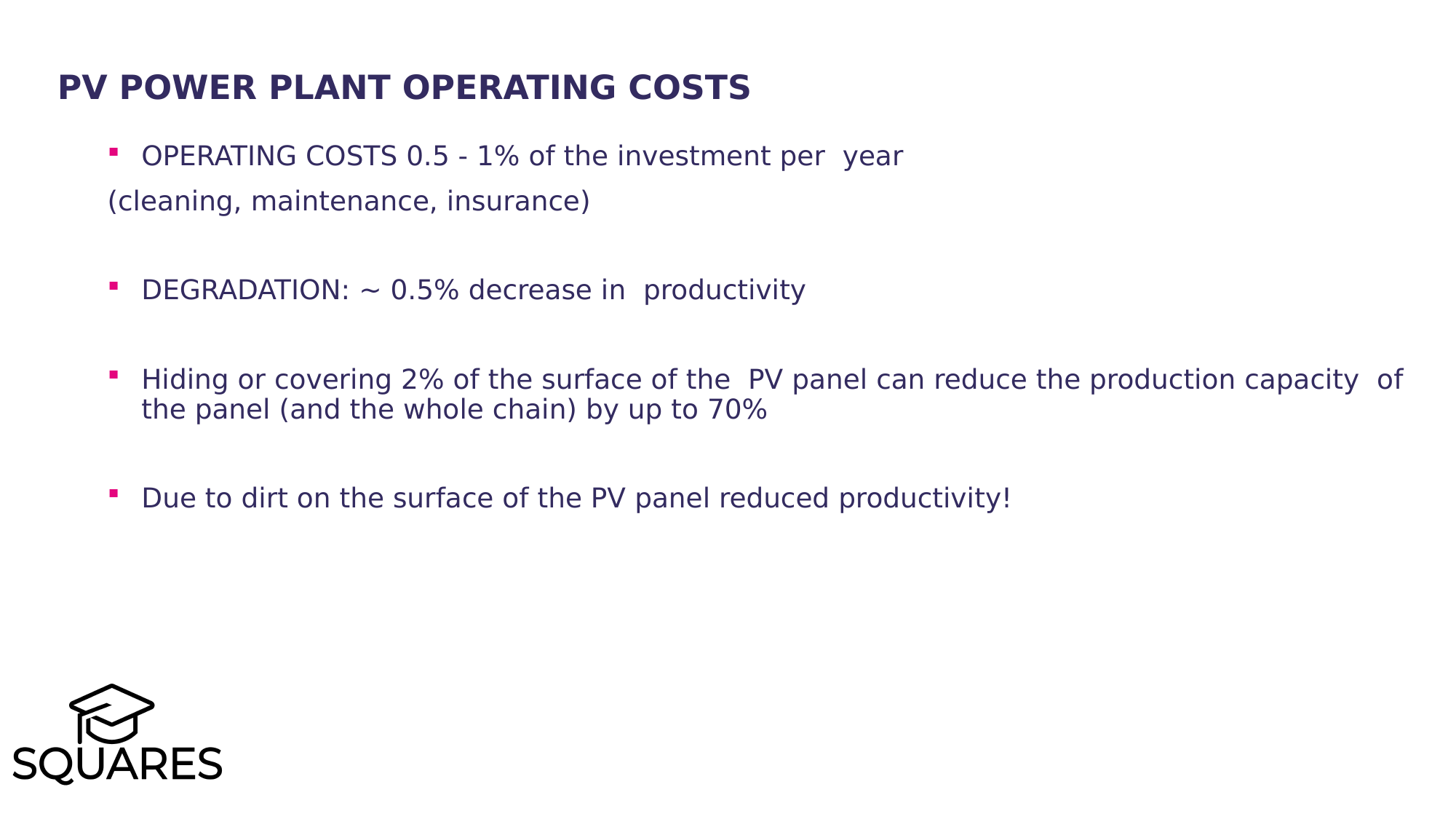

PV power plant operating costs
OPERATING COSTS 0.5 - 1% of the investment per  year
(cleaning, maintenance, insurance)

DEGRADATION: ~ 0.5% decrease in  productivity

Hiding or covering 2% of the surface of the  PV panel can reduce the production capacity  of the panel (and the whole chain) by up to 70%

Due to dirt on the surface of the PV panel reduced productivity!